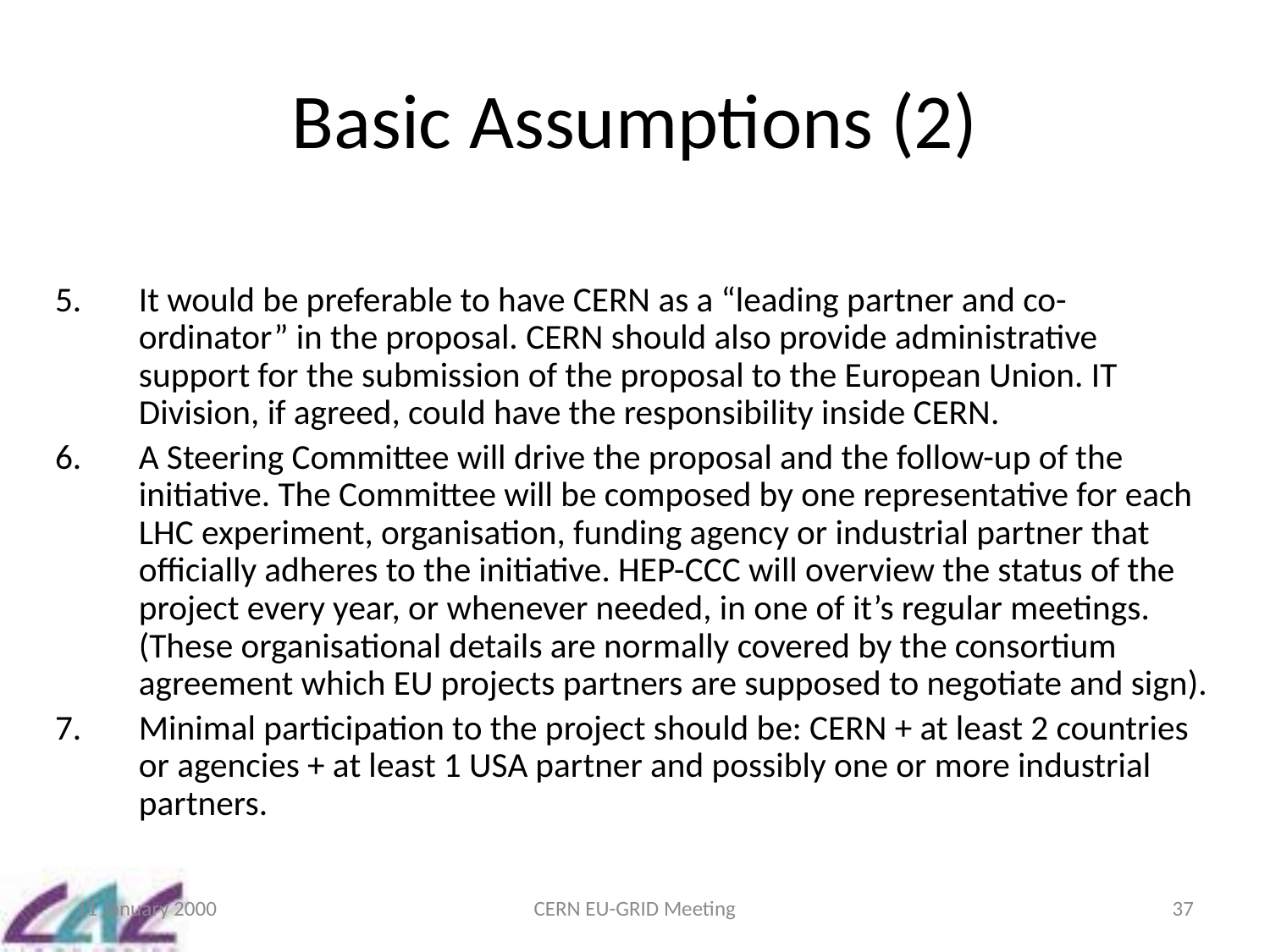

# Basic Assumptions (2)
It would be preferable to have CERN as a “leading partner and co-ordinator” in the proposal. CERN should also provide administrative support for the submission of the proposal to the European Union. IT Division, if agreed, could have the responsibility inside CERN.
A Steering Committee will drive the proposal and the follow-up of the initiative. The Committee will be composed by one representative for each LHC experiment, organisation, funding agency or industrial partner that officially adheres to the initiative. HEP-CCC will overview the status of the project every year, or whenever needed, in one of it’s regular meetings. (These organisational details are normally covered by the consortium agreement which EU projects partners are supposed to negotiate and sign).
Minimal participation to the project should be: CERN + at least 2 countries or agencies + at least 1 USA partner and possibly one or more industrial partners.

11 January 2000
CERN EU-GRID Meeting
37